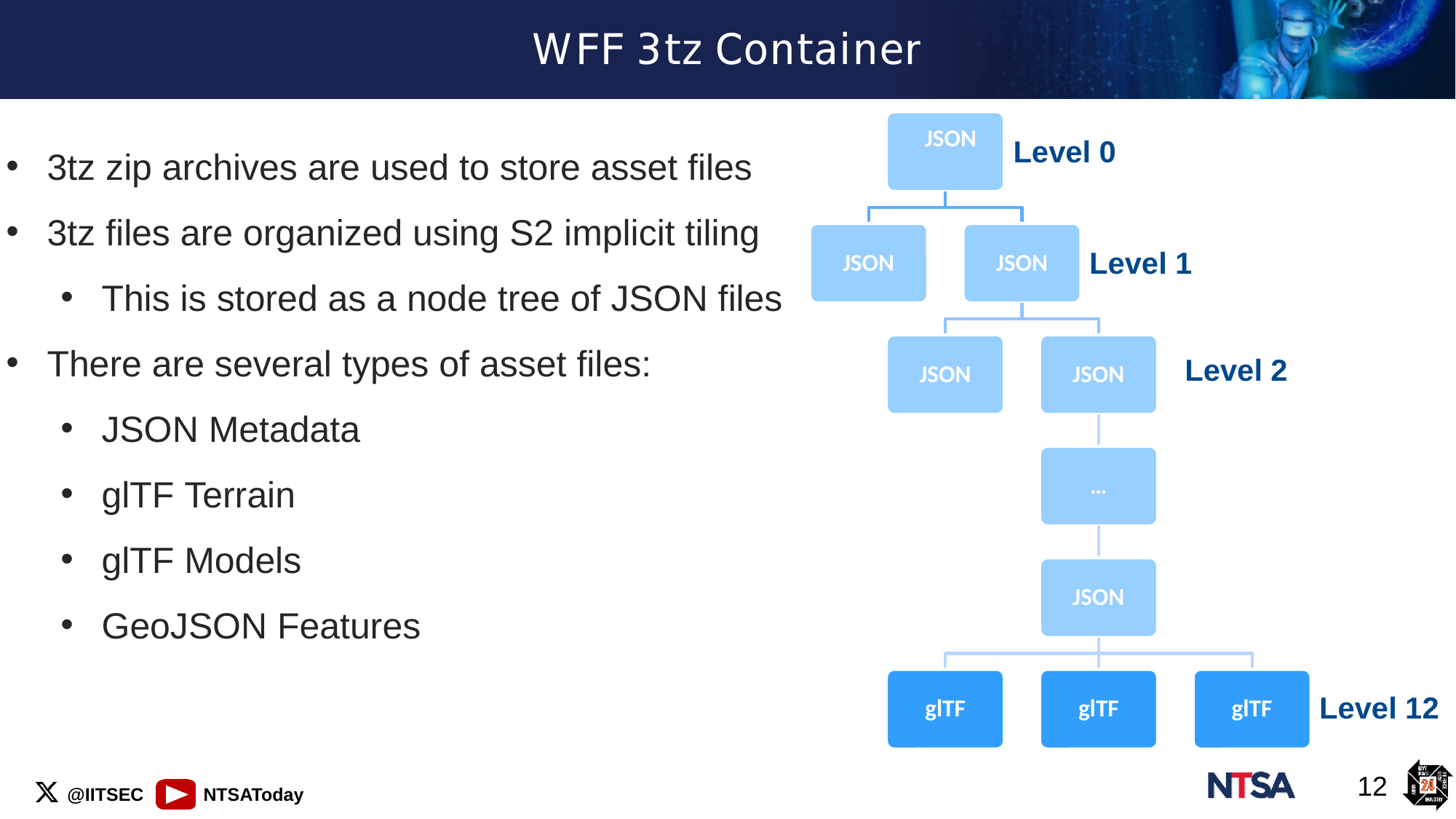

# WFF 3tz Container

     JSON

JSON
JSON

JSON
JSON

…

JSON

glTF
glTF
glTF
3tz zip archives are used to store asset files
3tz files are organized using S2 implicit tiling
This is stored as a node tree of JSON files
There are several types of asset files:
JSON Metadata
glTF Terrain
glTF Models
GeoJSON Features
Level 0
Level 1
Level 2
Level 12
12